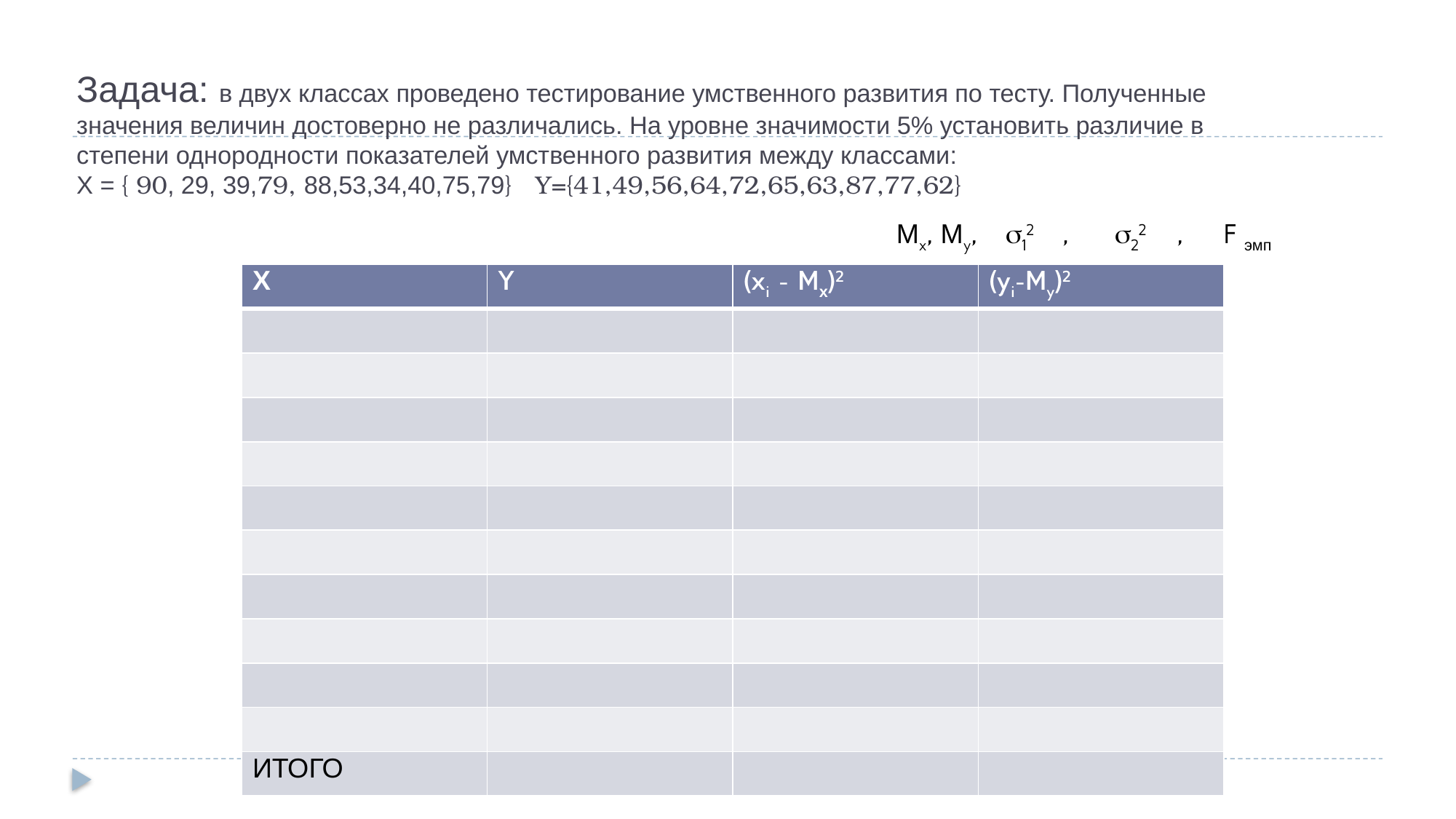

# Задача: в двух классах проведено тестирование умственного развития по тесту. Полученные значения величин достоверно не различались. На уровне значимости 5% установить различие в степени однородности показателей умственного развития между классами: Х = { 90, 29, 39,79, 88,53,34,40,75,79}   Y={41,49,56,64,72,65,63,87,77,62}
Мx, Мy, 	σ12      , 	σ22     , 	F эмп
| Х | Y | (xi - Mх)2 | (yi-My)2 |
| --- | --- | --- | --- |
|  |  |  |  |
|  |  |  |  |
|  |  |  |  |
|  |  |  |  |
|  |  |  |  |
|  |  |  |  |
|  |  |  |  |
|  |  |  |  |
|  |  |  |  |
|  |  |  |  |
| ИТОГО |  |  |  |